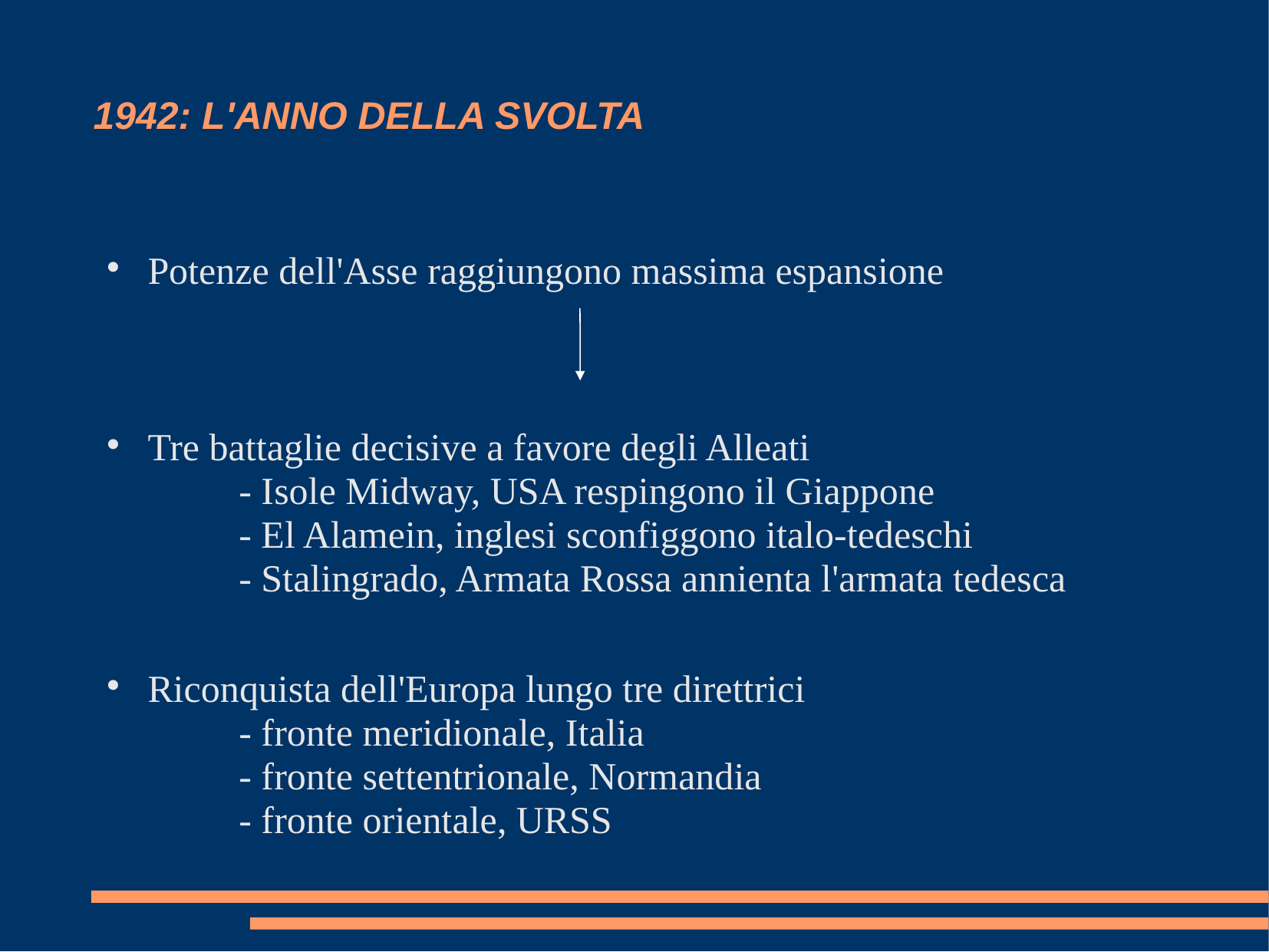

# 1942: L'ANNO DELLA SVOLTA
Potenze dell'Asse raggiungono massima espansione

Tre battaglie decisive a favore degli Alleati
	- Isole Midway, USA respingono il Giappone
	- El Alamein, inglesi sconfiggono italo-tedeschi
	- Stalingrado, Armata Rossa annienta l'armata tedesca
Riconquista dell'Europa lungo tre direttrici
	- fronte meridionale, Italia
	- fronte settentrionale, Normandia
	- fronte orientale, URSS